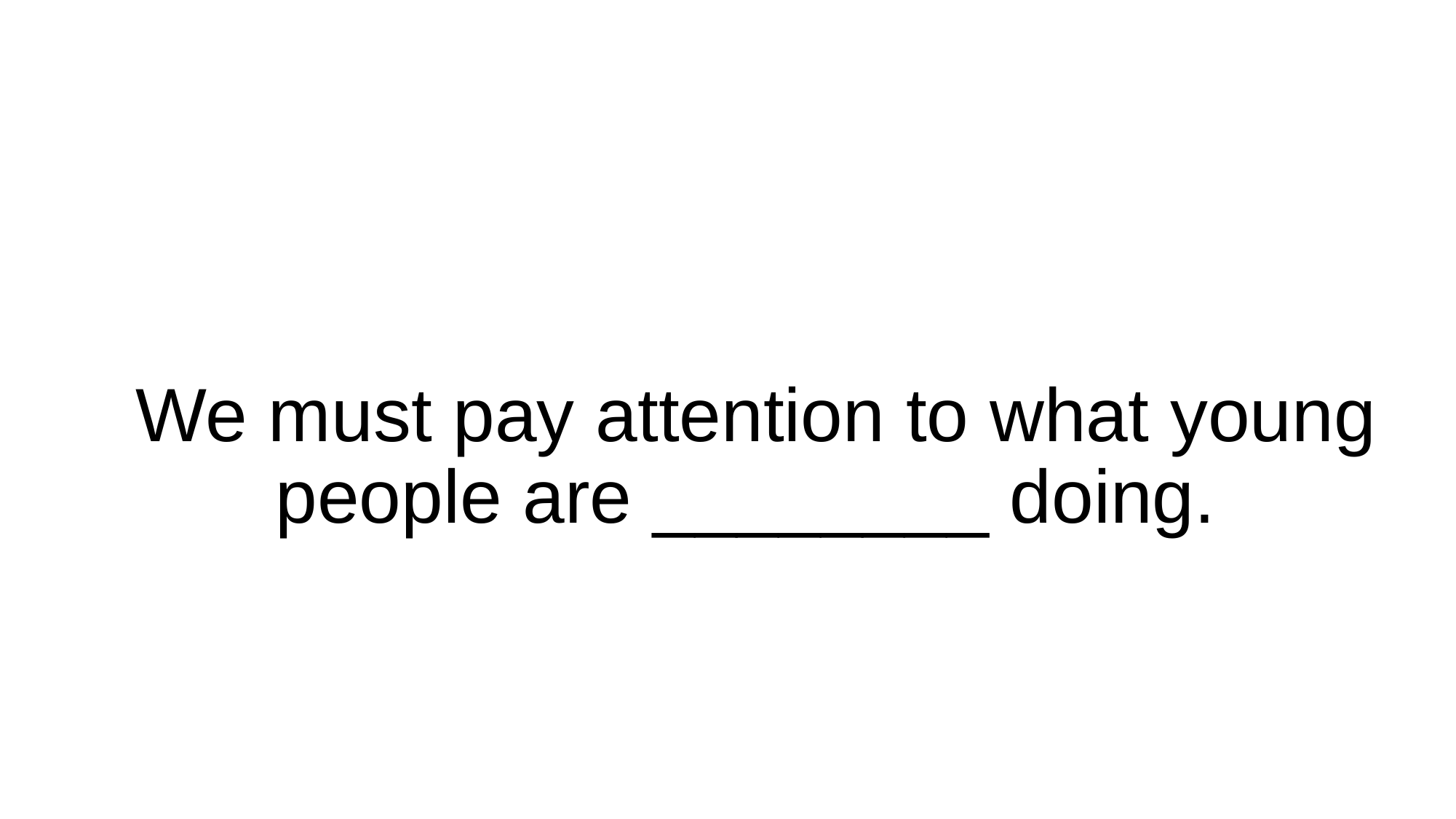

# We must pay attention to what young people are ________ doing.